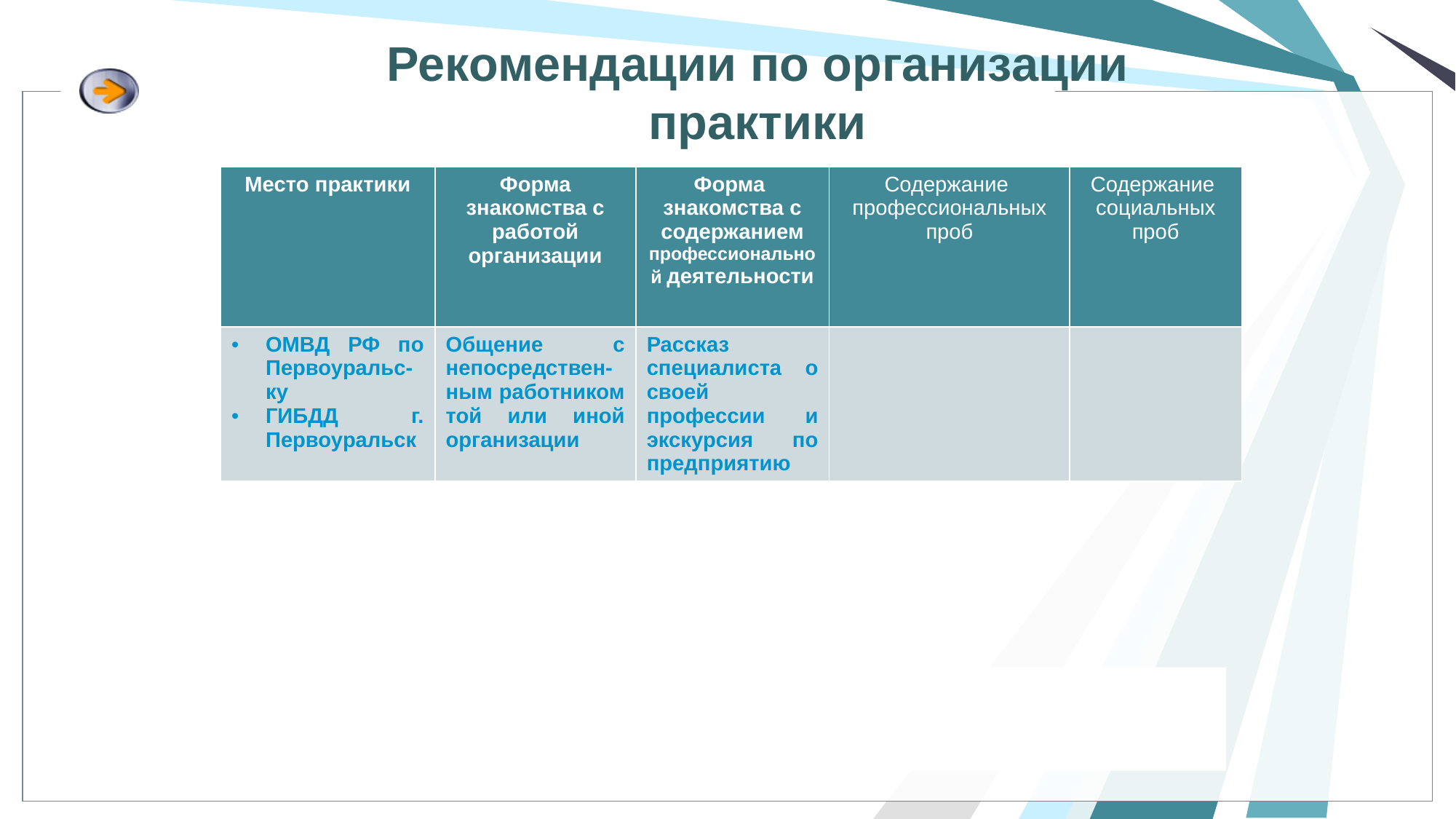

# Рекомендации по организации практики
| Место практики | Форма знакомства с работой организации | Форма знакомства с содержанием профессиональной деятельности | Содержание профессиональных проб | Содержание социальных проб |
| --- | --- | --- | --- | --- |
| ОМВД РФ по Первоуральс-ку ГИБДД г. Первоуральск | Общение с непосредствен-ным работником той или иной организации | Рассказ специалиста о своей профессии и экскурсия по предприятию |  |  |